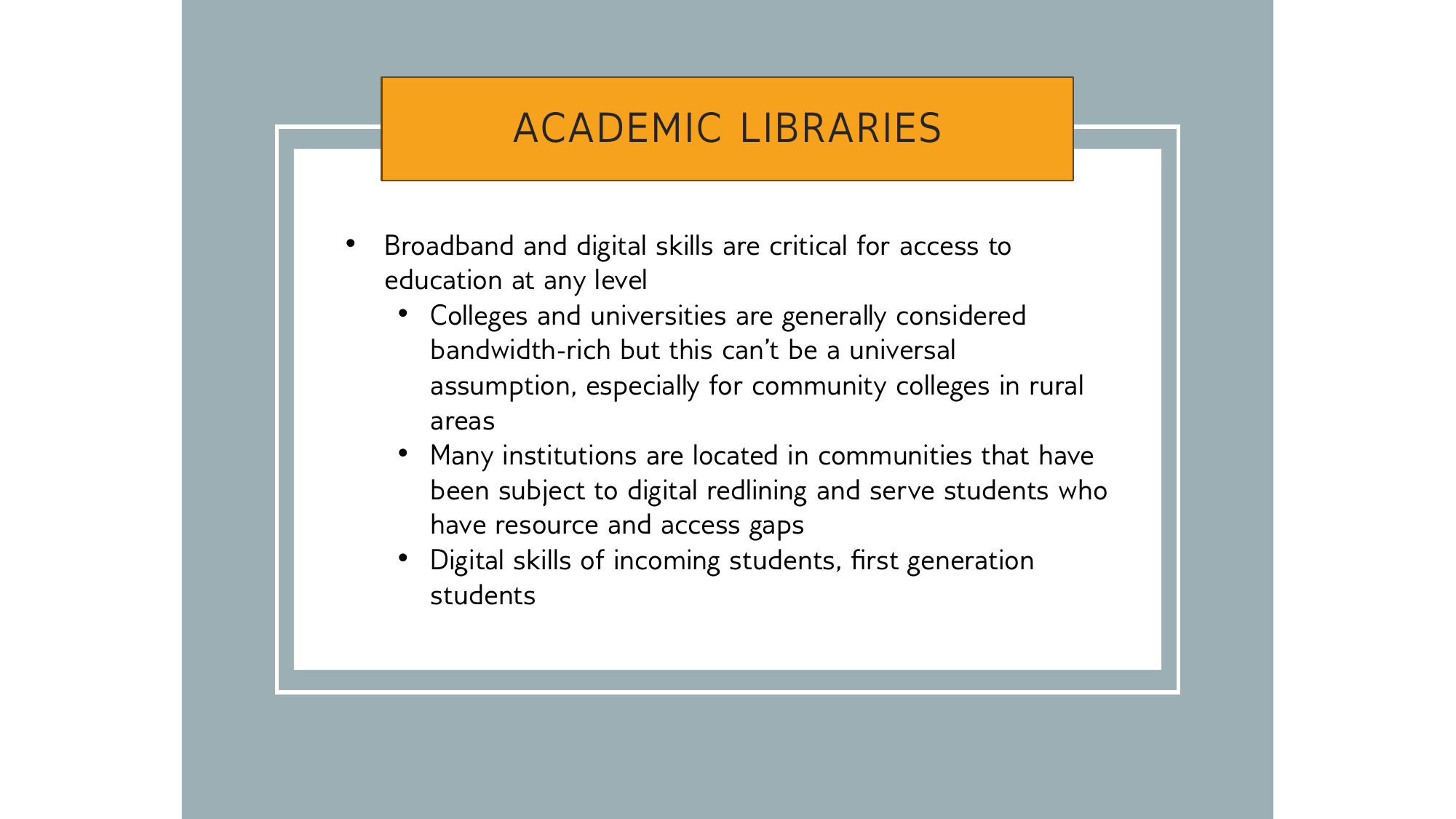

Academic libraries

Broadband and digital skills are critical for access to education at any level
Colleges and universities are generally considered bandwidth-rich but this can’t be a universal assumption, especially for community colleges in rural areas
Many institutions are located in communities that have been subject to digital redlining and serve students who have resource and access gaps
Digital skills of incoming students, first generation students